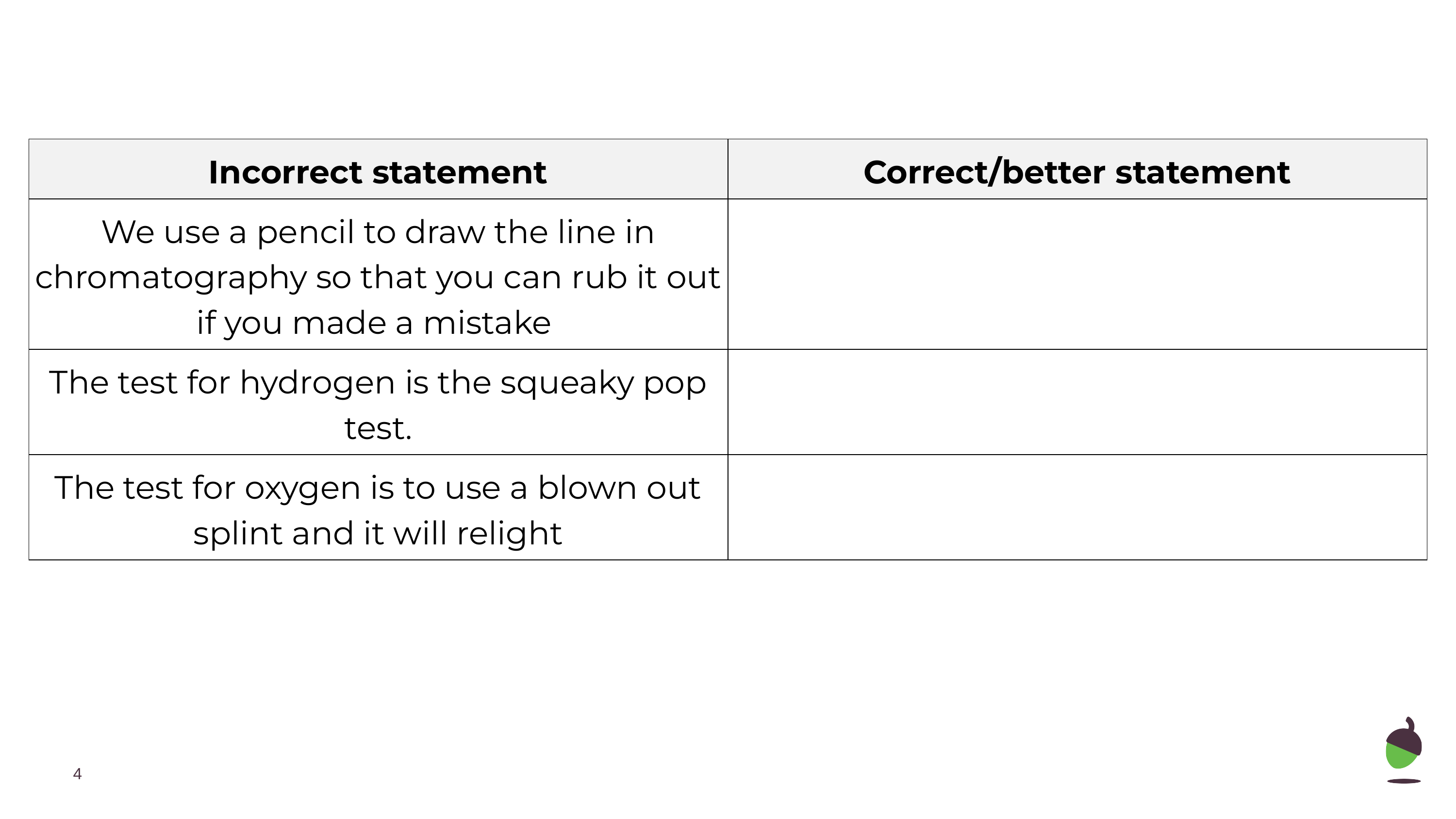

| Incorrect statement | Correct/better statement |
| --- | --- |
| We use a pencil to draw the line in chromatography so that you can rub it out if you made a mistake |  |
| The test for hydrogen is the squeaky pop test. |  |
| The test for oxygen is to use a blown out splint and it will relight |  |
4